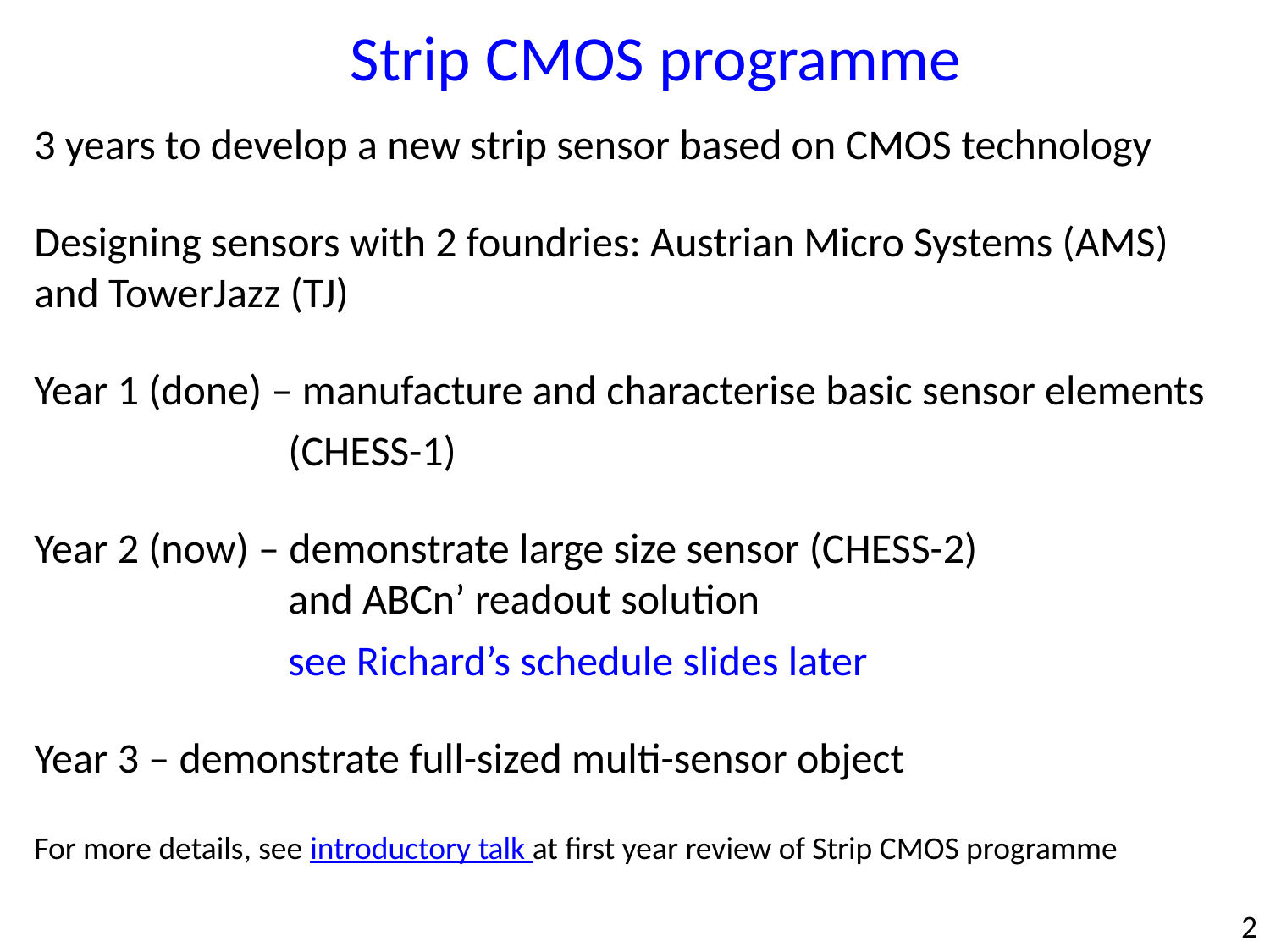

Strip CMOS programme
3 years to develop a new strip sensor based on CMOS technology

Designing sensors with 2 foundries: Austrian Micro Systems (AMS) and TowerJazz (TJ)

Year 1 (done) – manufacture and characterise basic sensor elements
		(CHESS-1)

Year 2 (now) – demonstrate large size sensor (CHESS-2)
		and ABCn’ readout solution
		see Richard’s schedule slides later

Year 3 – demonstrate full-sized multi-sensor object

For more details, see introductory talk at first year review of Strip CMOS programme
2